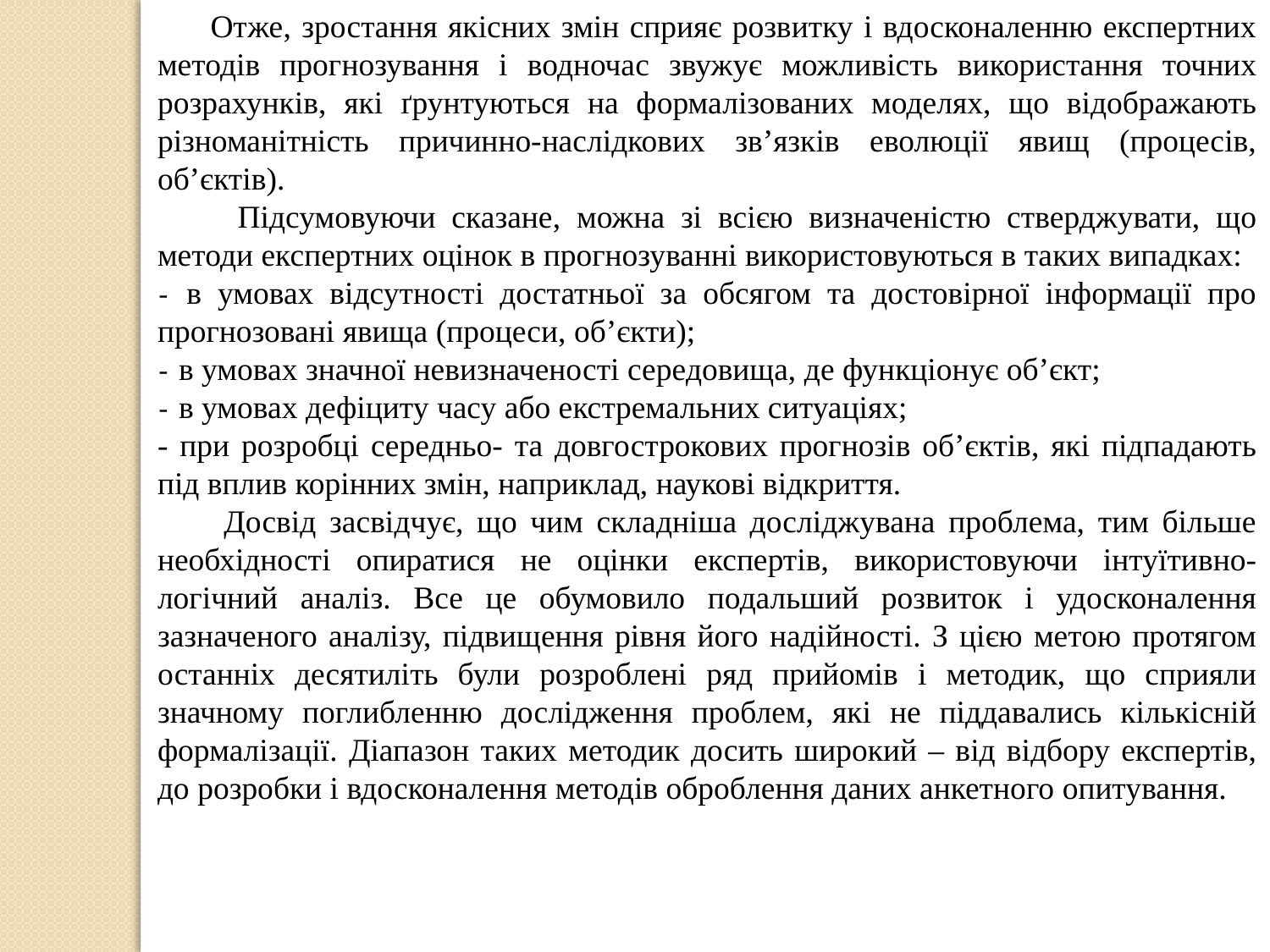

Отже, зростання якісних змін сприяє розвитку і вдосконаленню експертних методів прогнозування і водночас звужує можливість використання точних розрахунків, які ґрунтуються на формалізованих моделях, що відображають різноманітність причинно-наслідкових зв’язків еволюції явищ (процесів, об’єктів).
     Підсумовуючи сказане, можна зі всією визначеністю стверджувати, що методи експертних оцінок в прогнозуванні використовуються в таких випадках:
- в умовах відсутності достатньої за обсягом та достовірної інформації про прогнозовані явища (процеси, об’єкти);
- в умовах значної невизначеності середовища, де функціонує об’єкт;
- в умовах дефіциту часу або екстремальних ситуаціях;
- при розробці середньо- та довгострокових прогнозів об’єктів, які підпадають під вплив корінних змін, наприклад, наукові відкриття.
     Досвід засвідчує, що чим складніша досліджувана проблема, тим більше необхідності опиратися не оцінки експертів, використовуючи інтуїтивно-логічний аналіз. Все це обумовило подальший розвиток і удосконалення зазначеного аналізу, підвищення рівня його надійності. З цією метою протягом останніх десятиліть були розроблені ряд прийомів і методик, що сприяли значному поглибленню дослідження проблем, які не піддавались кількісній формалізації. Діапазон таких методик досить широкий – від відбору експертів, до розробки і вдосконалення методів оброблення даних анкетного опитування.